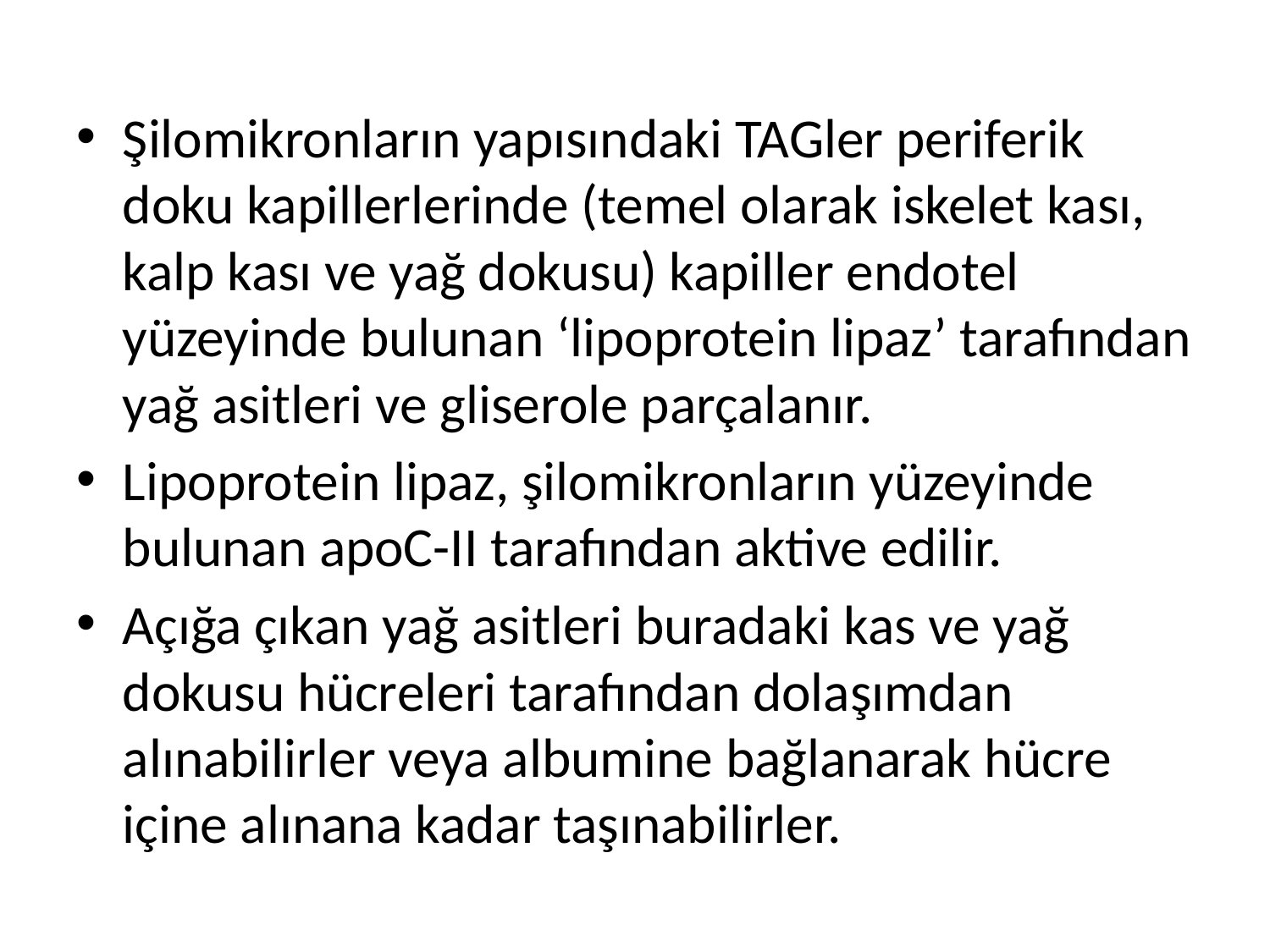

Şilomikronların yapısındaki TAGler periferik doku kapillerlerinde (temel olarak iskelet kası, kalp kası ve yağ dokusu) kapiller endotel yüzeyinde bulunan ‘lipoprotein lipaz’ tarafından yağ asitleri ve gliserole parçalanır.
Lipoprotein lipaz, şilomikronların yüzeyinde bulunan apoC-II tarafından aktive edilir.
Açığa çıkan yağ asitleri buradaki kas ve yağ dokusu hücreleri tarafından dolaşımdan alınabilirler veya albumine bağlanarak hücre içine alınana kadar taşınabilirler.